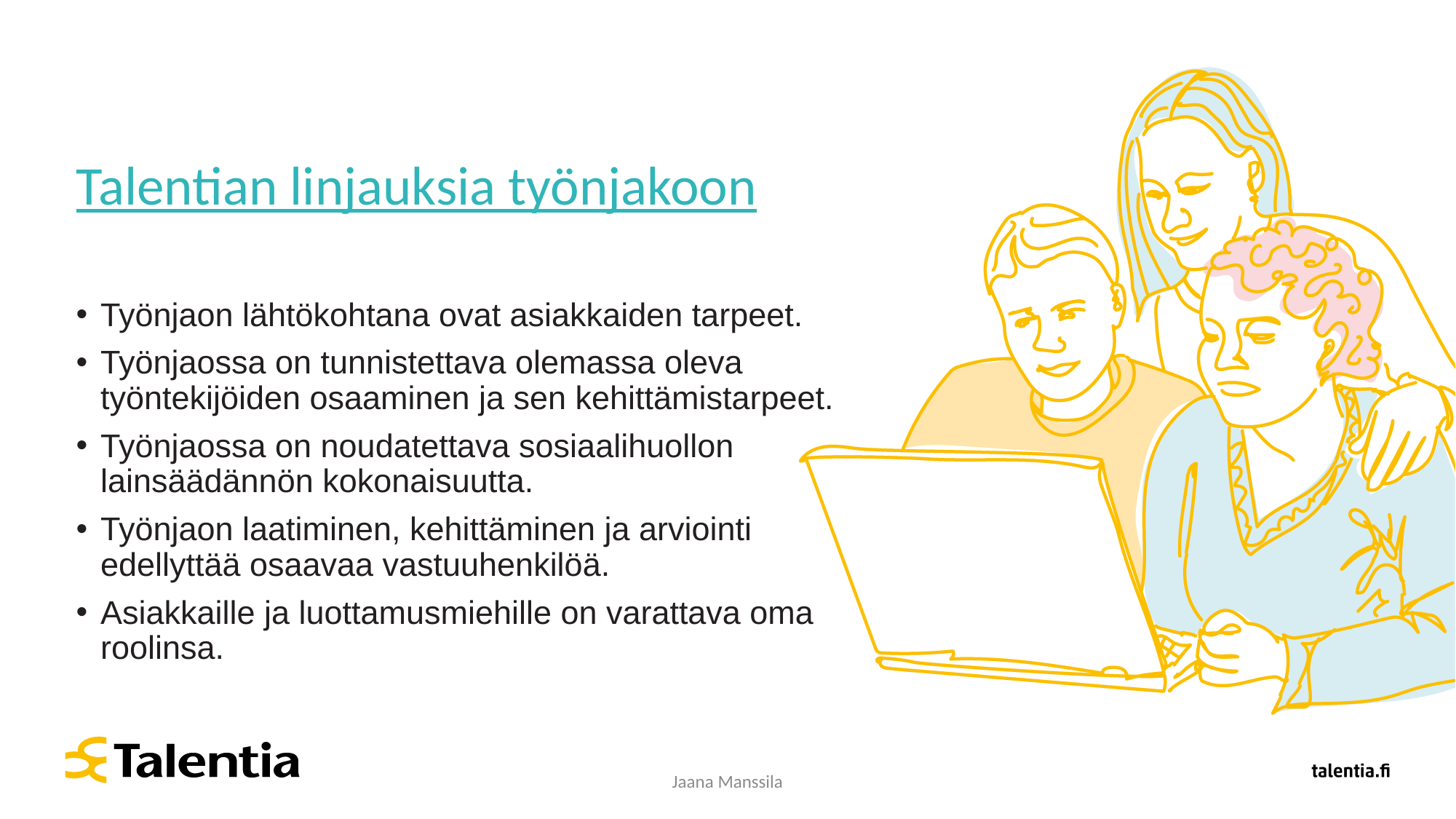

# Talentian linjauksia työnjakoon
Työnjaon lähtökohtana ovat asiakkaiden tarpeet.
Työnjaossa on tunnistettava olemassa oleva työntekijöiden osaaminen ja sen kehittämistarpeet.
Työnjaossa on noudatettava sosiaalihuollon lainsäädännön kokonaisuutta.
Työnjaon laatiminen, kehittäminen ja arviointi edellyttää osaavaa vastuuhenkilöä.
Asiakkaille ja luottamusmiehille on varattava oma roolinsa.
Jaana Manssila